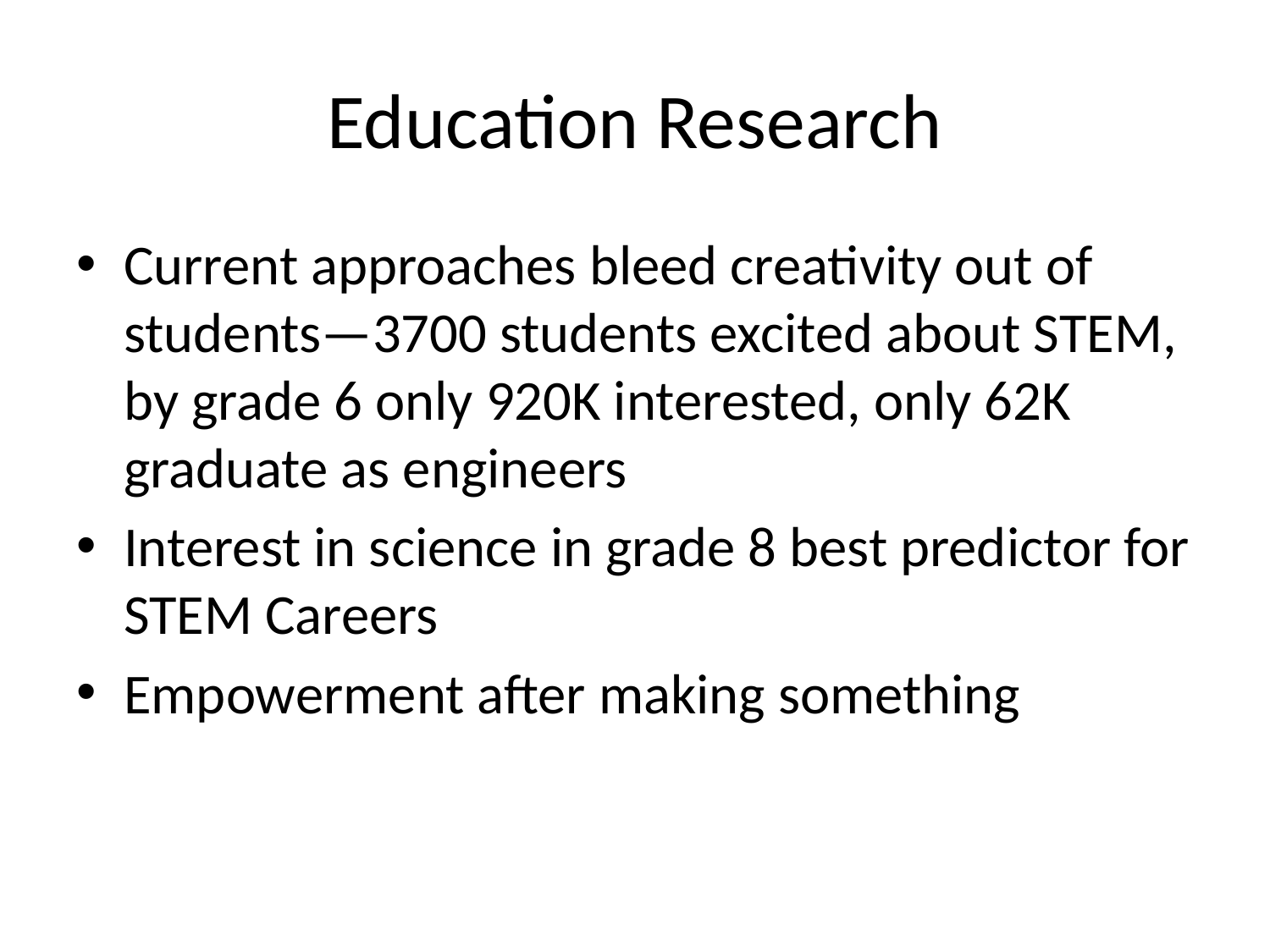

# Education Research
Current approaches bleed creativity out of students—3700 students excited about STEM, by grade 6 only 920K interested, only 62K graduate as engineers
Interest in science in grade 8 best predictor for STEM Careers
Empowerment after making something